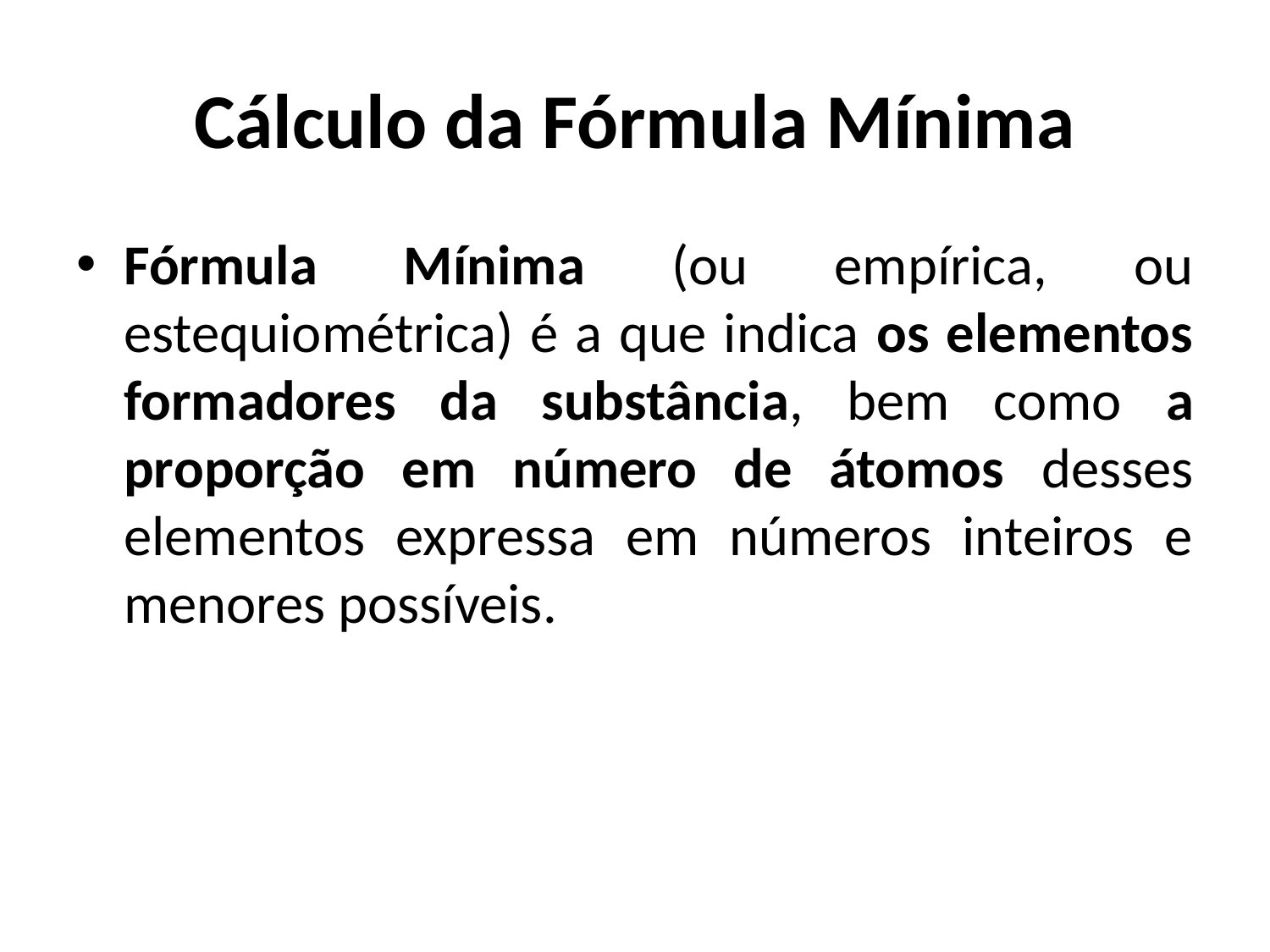

# Cálculo da Fórmula Mínima
Fórmula Mínima (ou empírica, ou estequiométrica) é a que indica os elementos formadores da substância, bem como a proporção em número de átomos desses elementos expressa em números inteiros e menores possíveis.